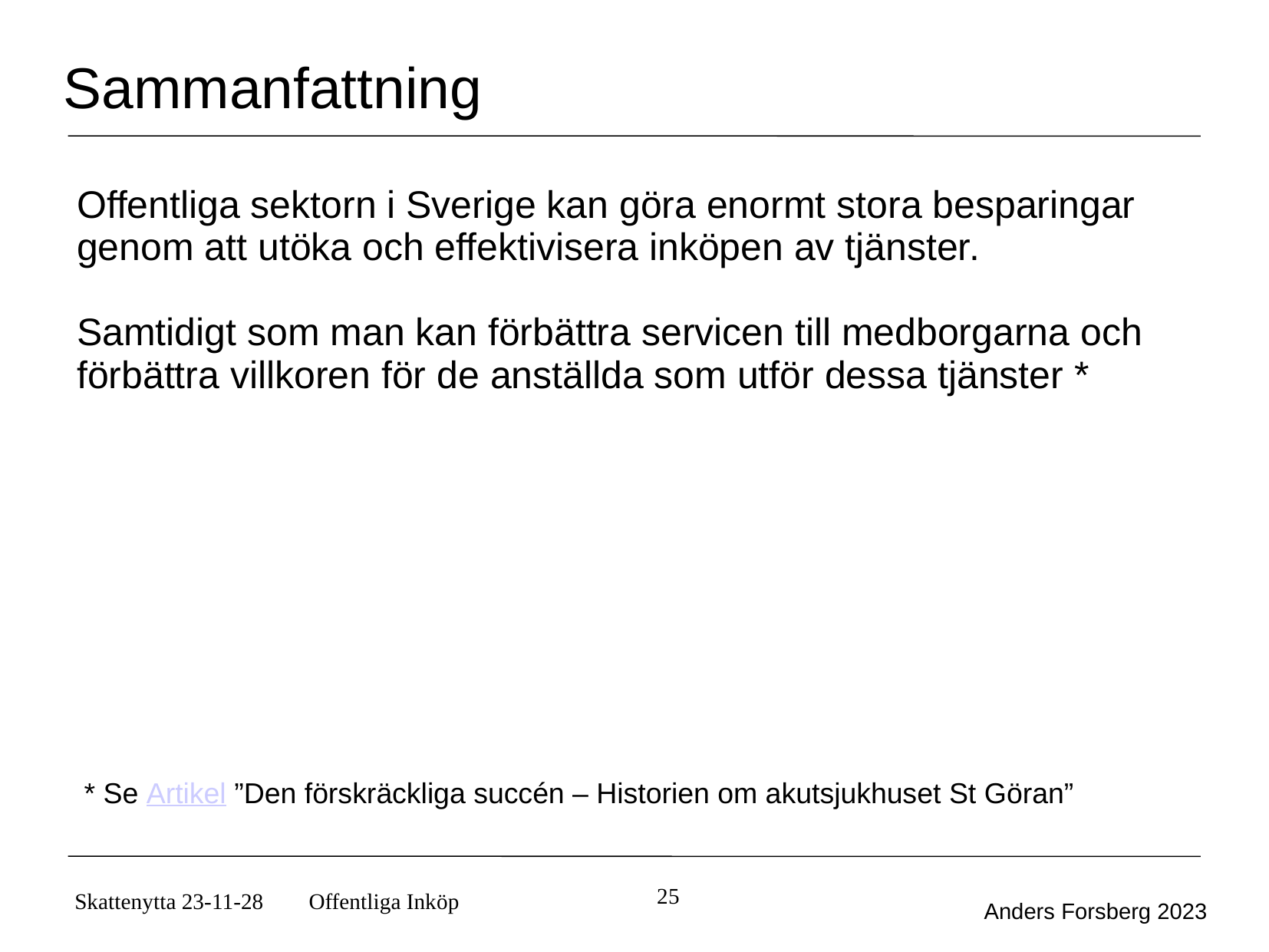

# Sammanfattning
Offentliga sektorn i Sverige kan göra enormt stora besparingar genom att utöka och effektivisera inköpen av tjänster.
Samtidigt som man kan förbättra servicen till medborgarna och förbättra villkoren för de anställda som utför dessa tjänster *

* Se Artikel ”Den förskräckliga succén – Historien om akutsjukhuset St Göran”
Skattenytta 23-11-28
25
Offentliga Inköp